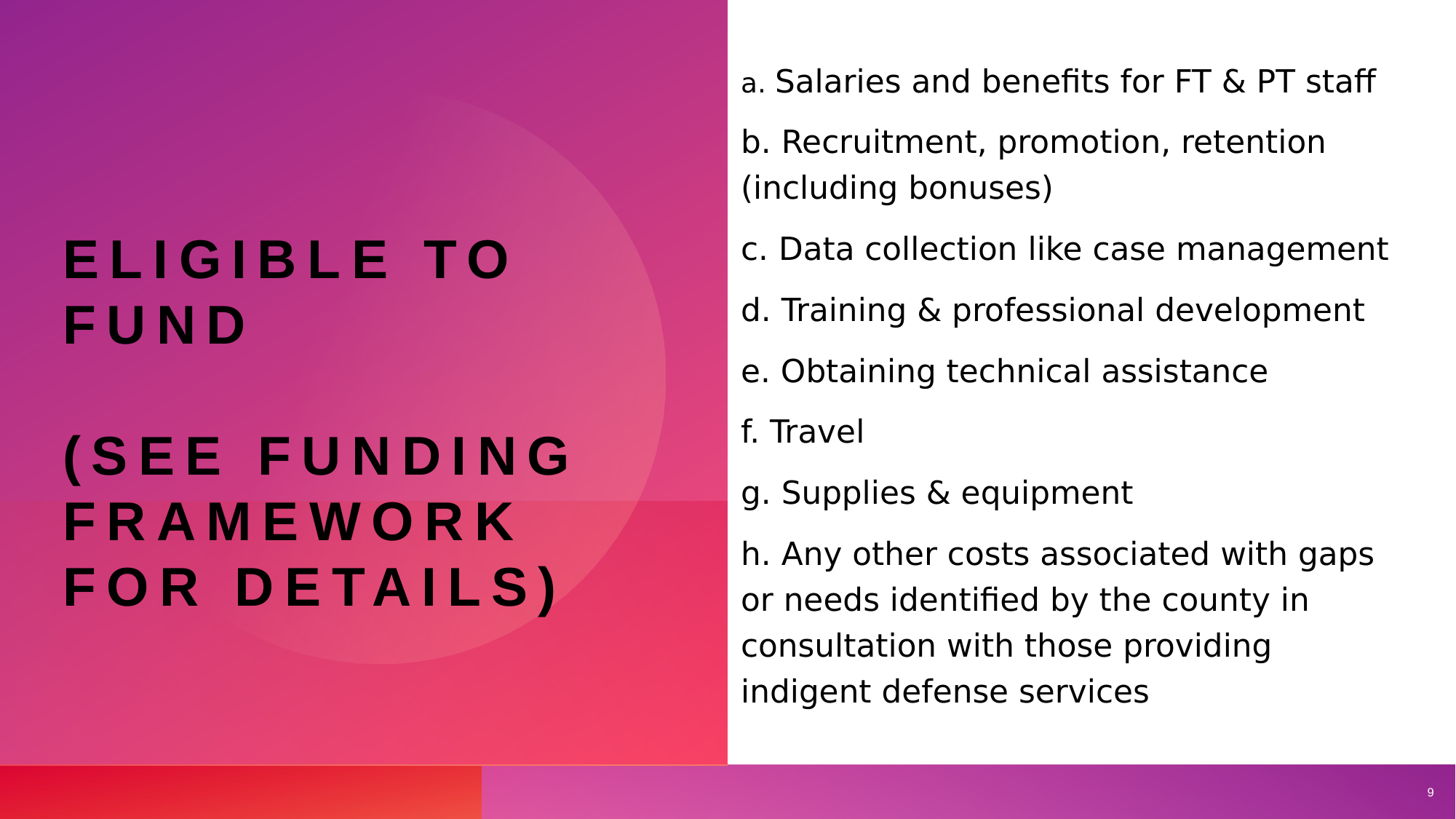

a. Salaries and benefits for FT & PT staff
b. Recruitment, promotion, retention (including bonuses)
c. Data collection like case management
d. Training & professional development
e. Obtaining technical assistance
f. Travel
g. Supplies & equipment
h. Any other costs associated with gaps or needs identified by the county in consultation with those providing indigent defense services
# Eligible to fund (seE FUNDING FRAMEWORK FOR DETAILS)
9